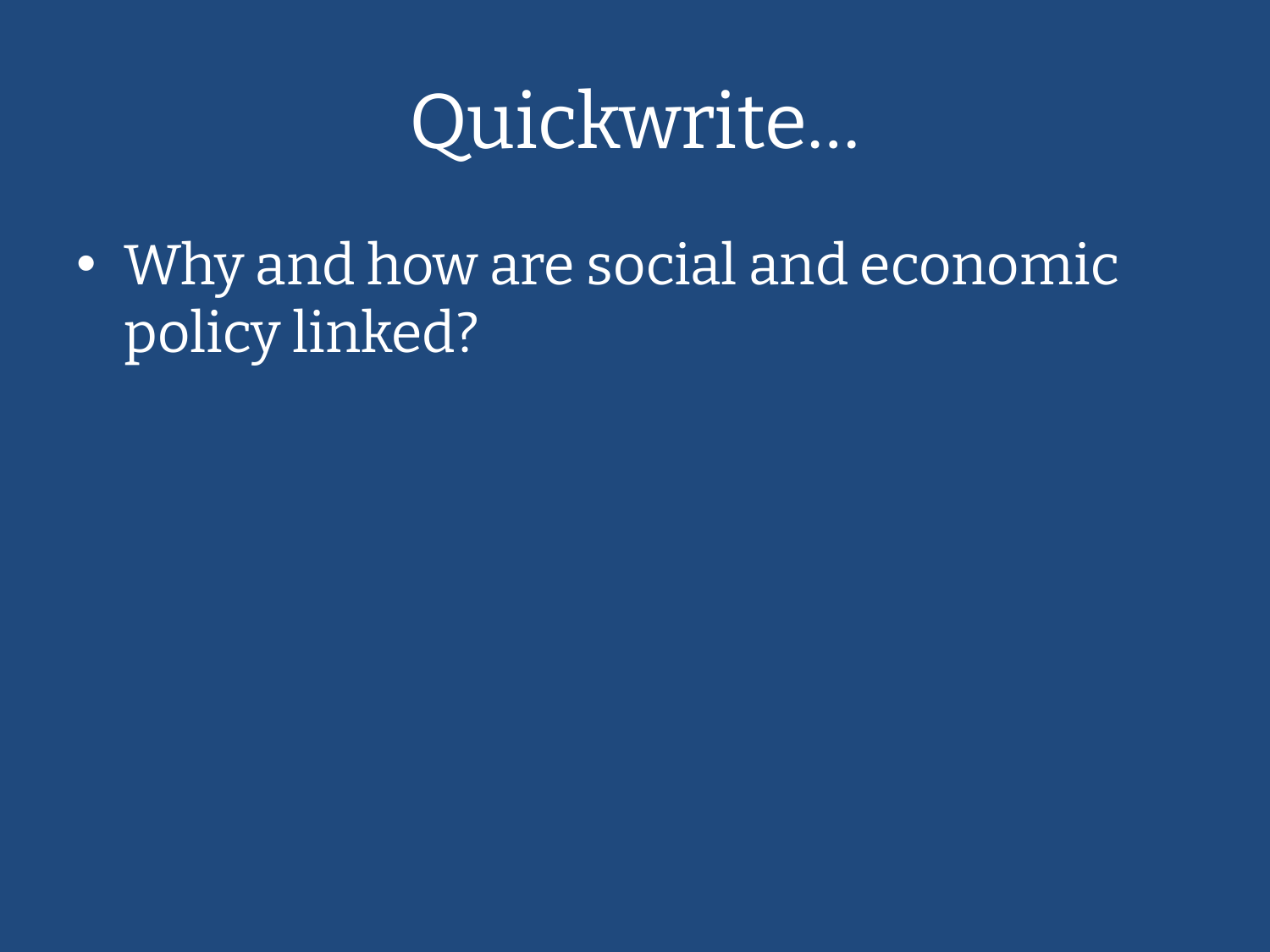

# Quickwrite…
Why and how are social and economic policy linked?